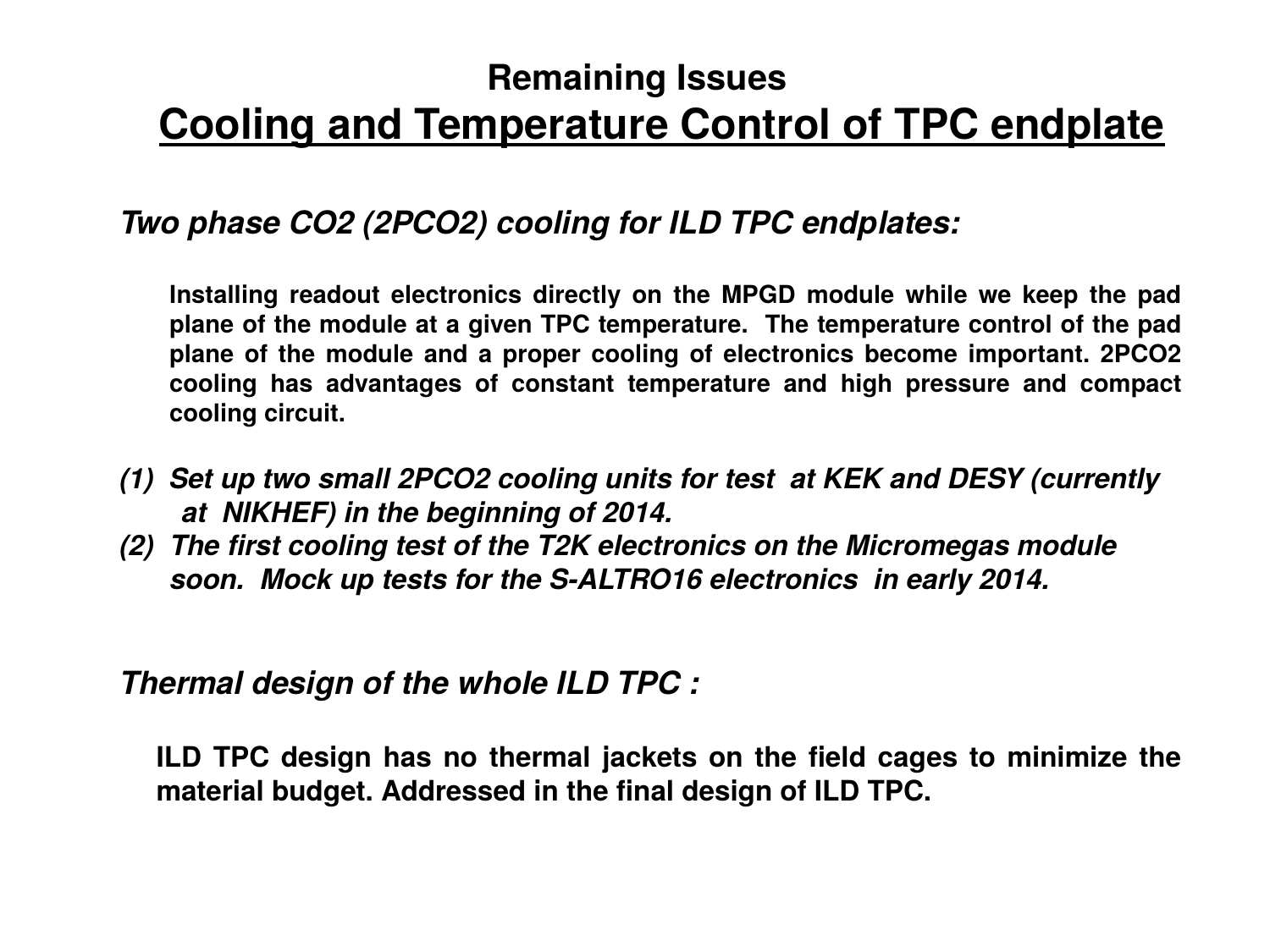

# Remaining Issues Cooling and Temperature Control of TPC endplate
Two phase CO2 (2PCO2) cooling for ILD TPC endplates:

Installing readout electronics directly on the MPGD module while we keep the pad plane of the module at a given TPC temperature.  The temperature control of the pad plane of the module and a proper cooling of electronics become important. 2PCO2 cooling has advantages of constant temperature and high pressure and compact cooling circuit.

(1)  Set up two small 2PCO2 cooling units for test  at KEK and DESY (currently at  NIKHEF) in the beginning of 2014.
The first cooling test of the T2K electronics on the Micromegas module soon.  Mock up tests for the S-ALTRO16 electronics  in early 2014.

Thermal design of the whole ILD TPC :

ILD TPC design has no thermal jackets on the field cages to minimize the material budget. Addressed in the final design of ILD TPC.

9